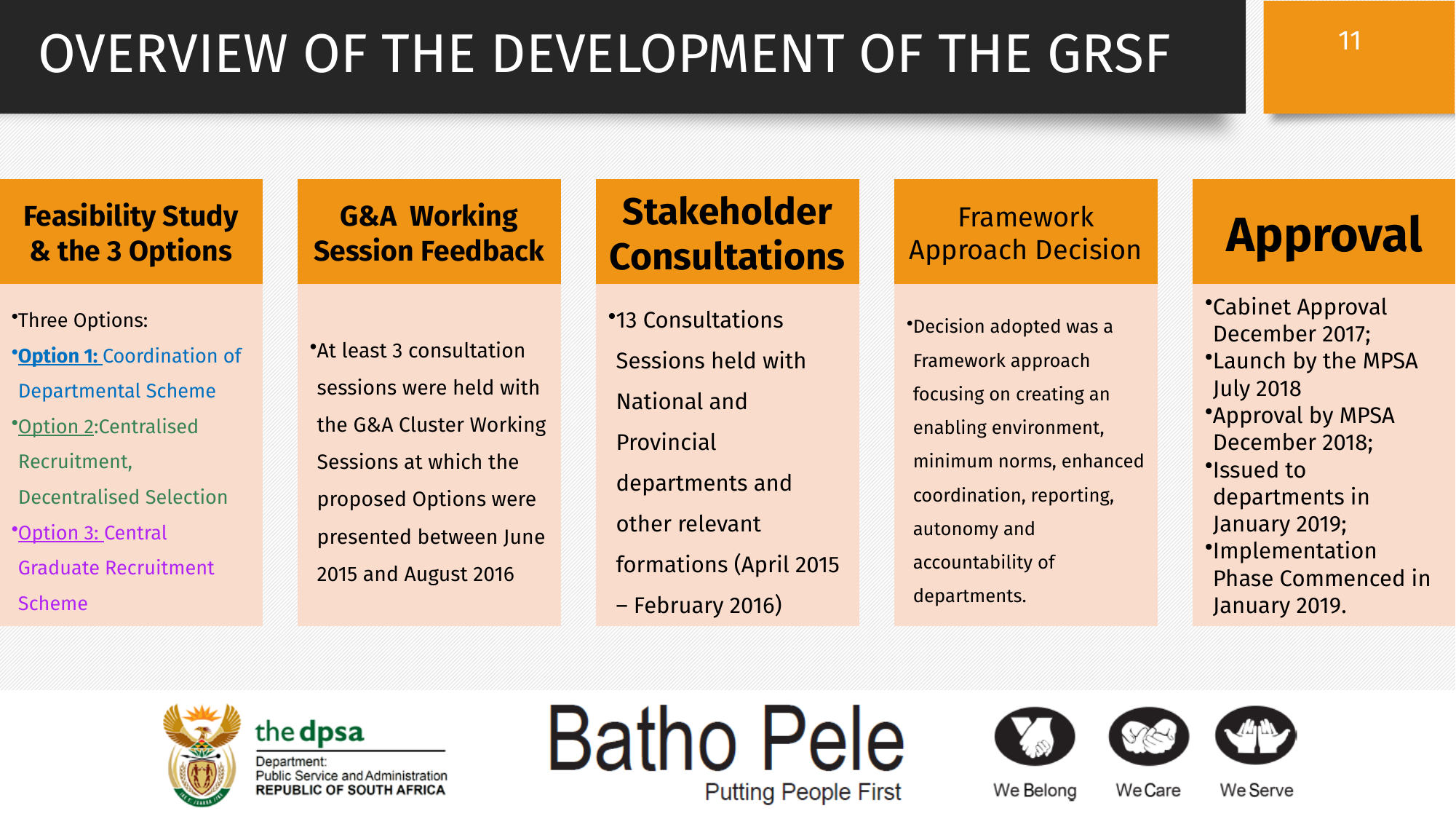

11
# OVERVIEW OF THE DEVELOPMENT OF THE GRSF
G&A  Working Session Feedback
Stakeholder Consultations
Framework Approach Decision
Feasibility Study & the 3 Options
Three Options:
Approval
Cabinet Approval December 2017;
Launch by the MPSA July 2018
Approval by MPSA  December 2018;
Issued to departments in January 2019;
Implementation Phase Commenced in January 2019.